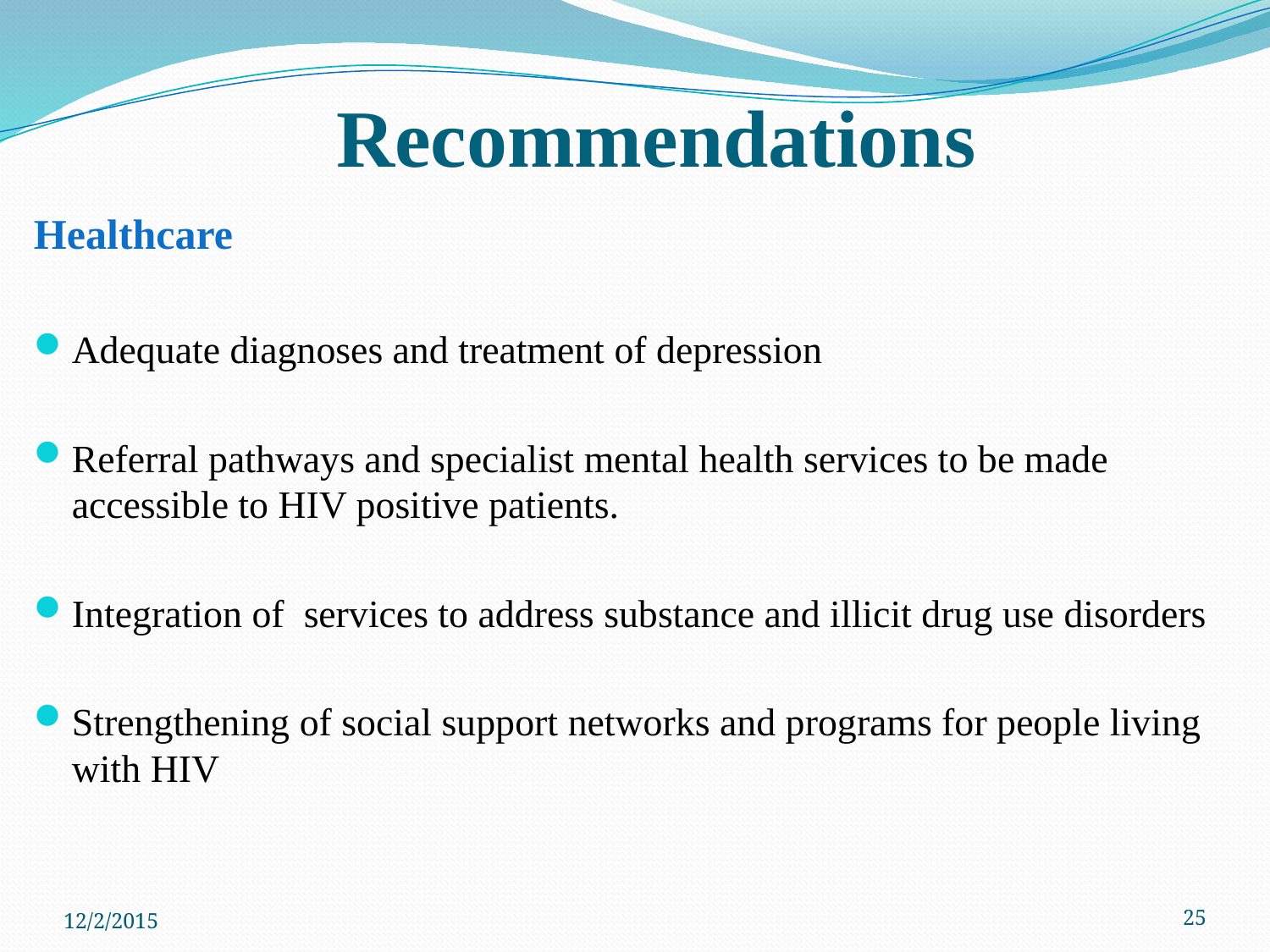

# Recommendations
Healthcare

Adequate diagnoses and treatment of depression

Referral pathways and specialist mental health services to be made accessible to HIV positive patients.

Integration of  services to address substance and illicit drug use disorders

Strengthening of social support networks and programs for people living with HIV

12/2/2015
25